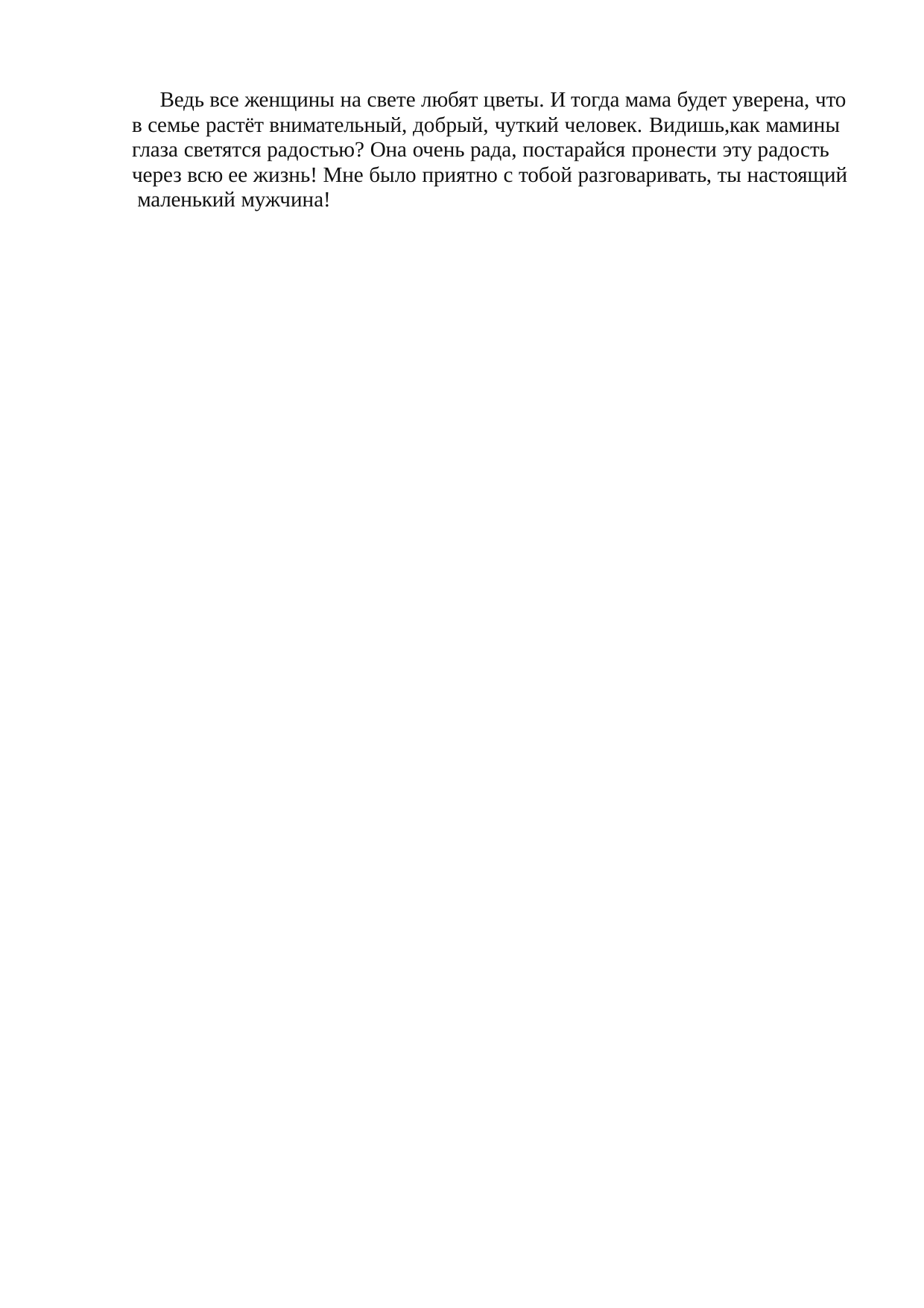

Ведь все женщины на свете любят цветы. И тогда мама будет уверена, что  в семье растёт внимательный, добрый, чуткий человек. Видишь,как мамины  глаза светятся радостью? Она очень рада, постарайся пронести эту радость  через всю ее жизнь! Мне было приятно с тобой разговаривать, ты настоящий  маленький мужчина!